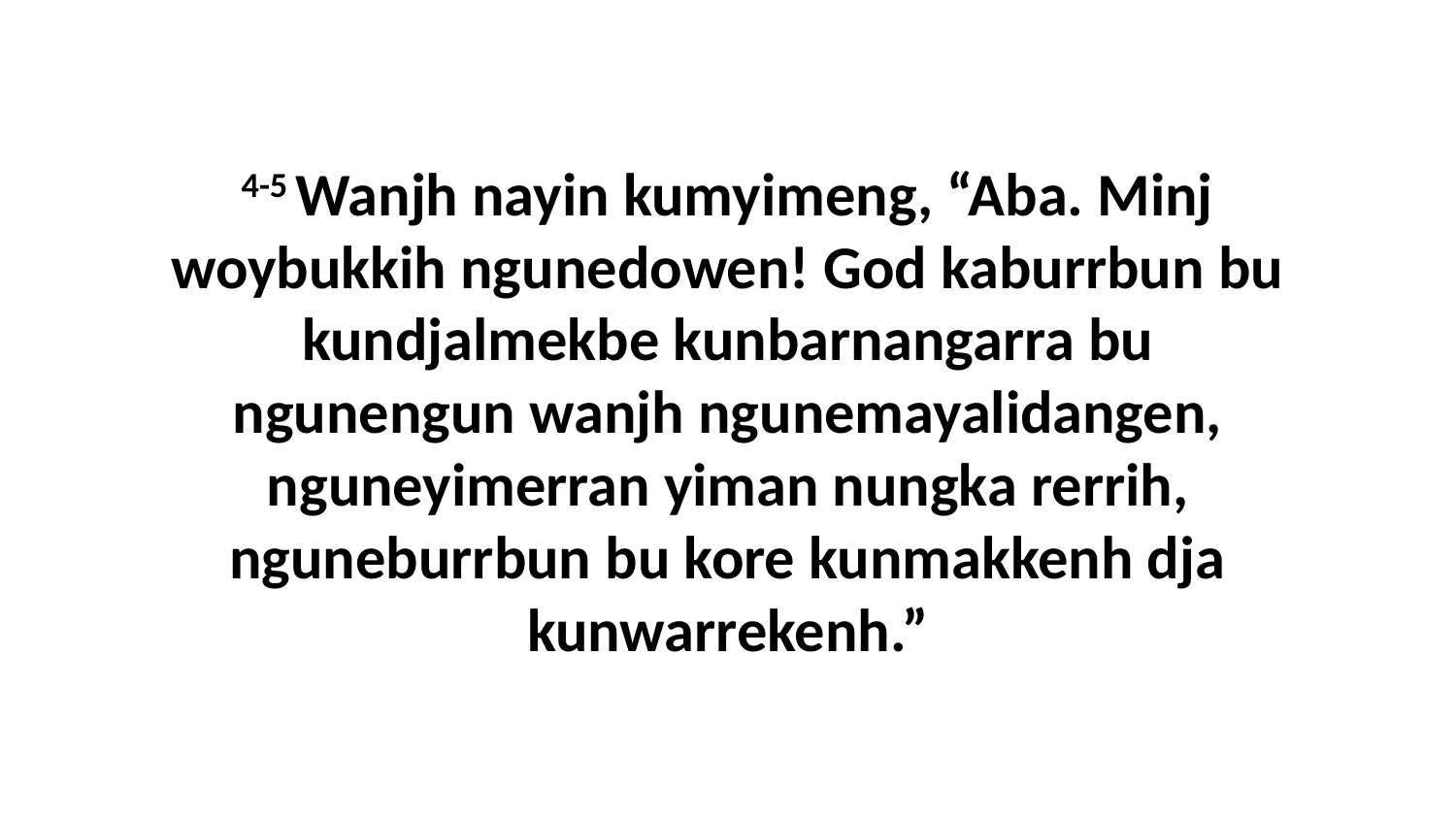

4-5 Wanjh nayin kumyimeng, “Aba. Minj woybukkih ngunedowen! God kaburrbun bu kundjalmekbe kunbarnangarra bu ngunengun wanjh ngunemayalidangen, nguneyimerran yiman nungka rerrih, nguneburrbun bu kore kunmakkenh dja kunwarrekenh.”